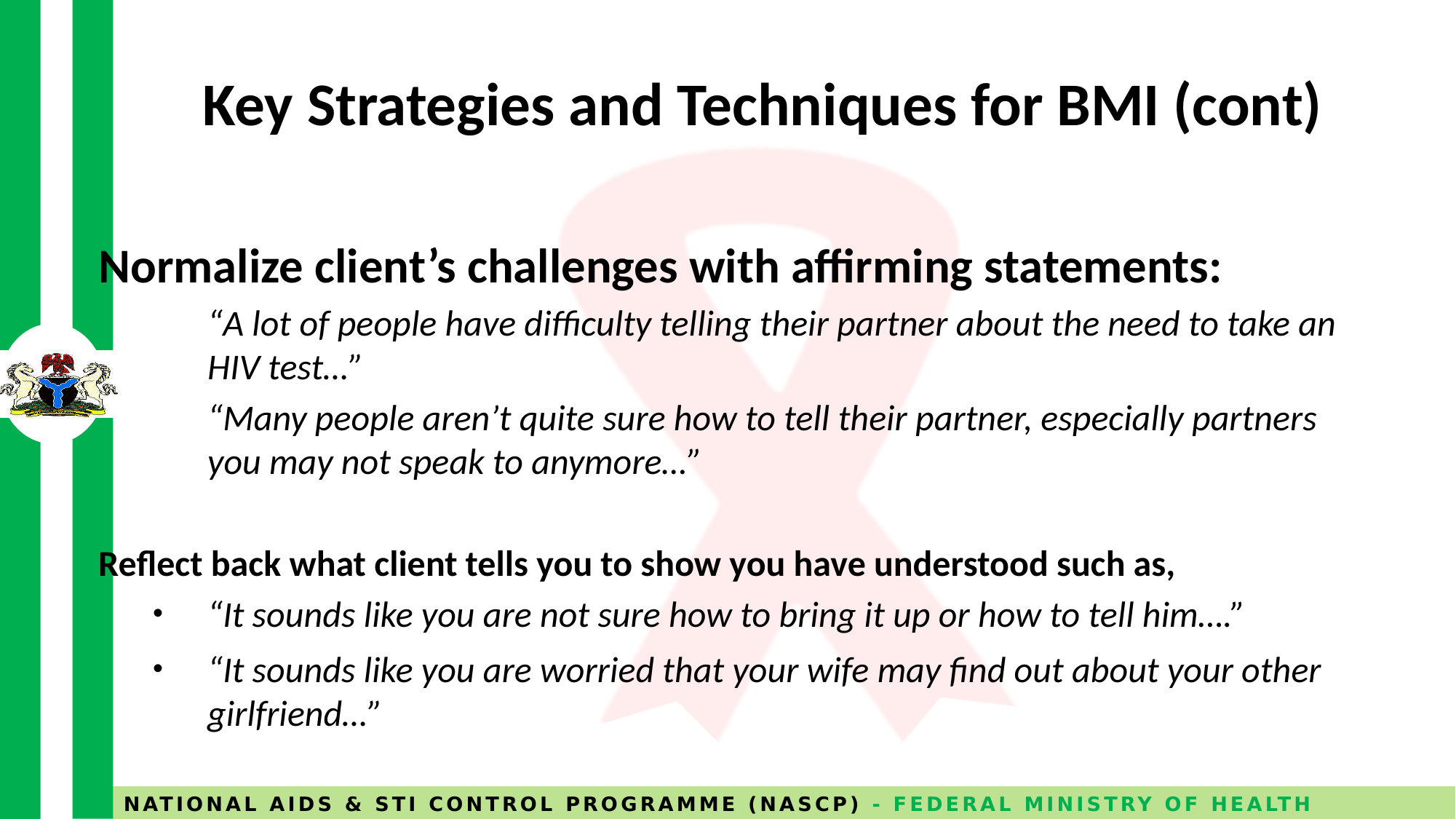

# Key Strategies and Techniques for BMI (cont)
Normalize client’s challenges with affirming statements:
“A lot of people have difficulty telling their partner about the need to take an HIV test…”
“Many people aren’t quite sure how to tell their partner, especially partners you may not speak to anymore…”

Reflect back what client tells you to show you have understood such as,
“It sounds like you are not sure how to bring it up or how to tell him….”

“It sounds like you are worried that your wife may find out about your other girlfriend…”